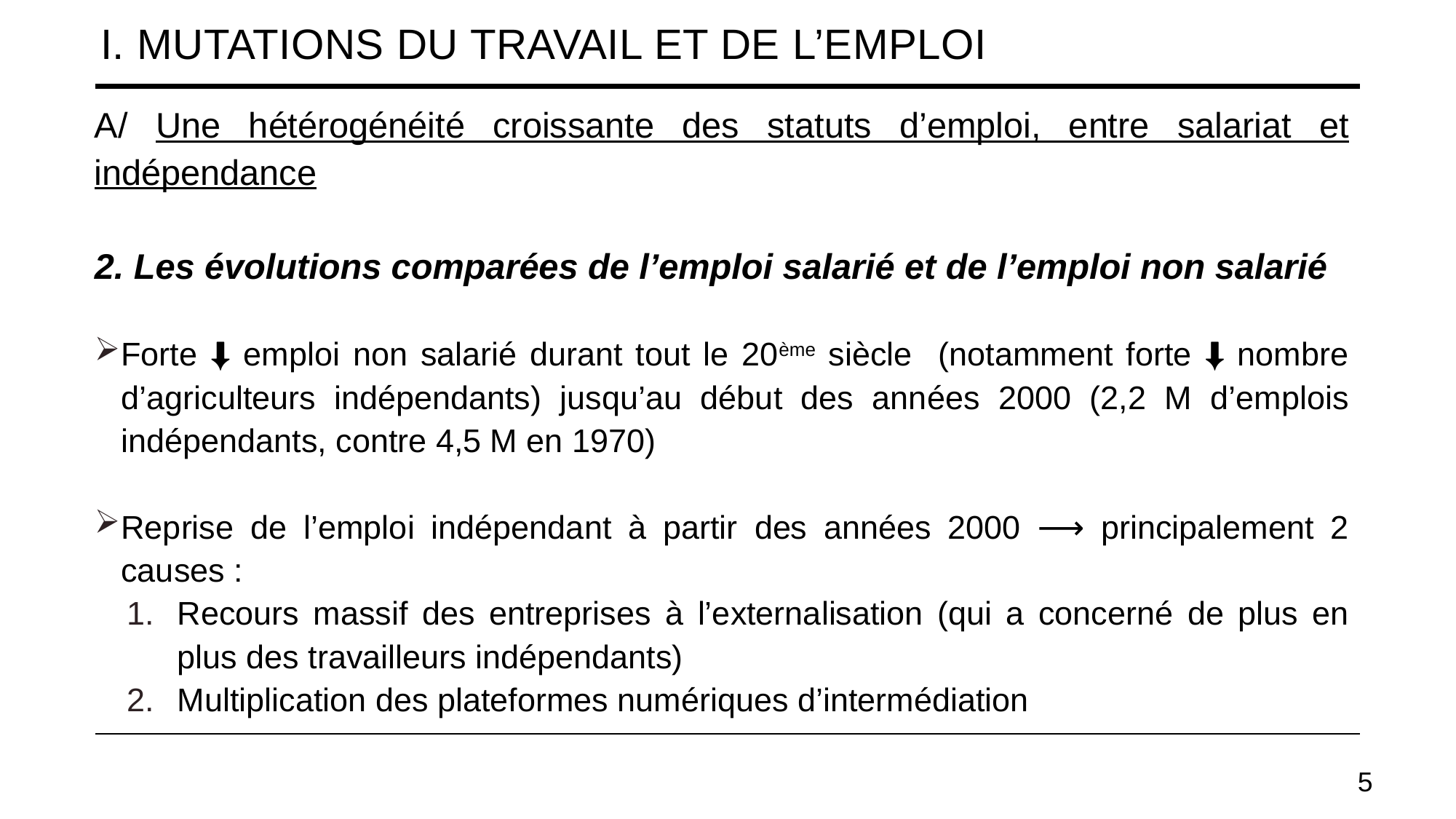

# I. Mutations du travail et de l’emploi
A/ Une hétérogénéité croissante des statuts d’emploi, entre salariat et indépendance

2. Les évolutions comparées de l’emploi salarié et de l’emploi non salarié

Forte ⬇ emploi non salarié durant tout le 20ème siècle  (notamment forte ⬇ nombre d’agriculteurs indépendants) jusqu’au début des années 2000 (2,2 M d’emplois indépendants, contre 4,5 M en 1970)

Reprise de l’emploi indépendant à partir des années 2000 ⟶ principalement 2 causes :
Recours massif des entreprises à l’externalisation (qui a concerné de plus en plus des travailleurs indépendants)
Multiplication des plateformes numériques d’intermédiation

5